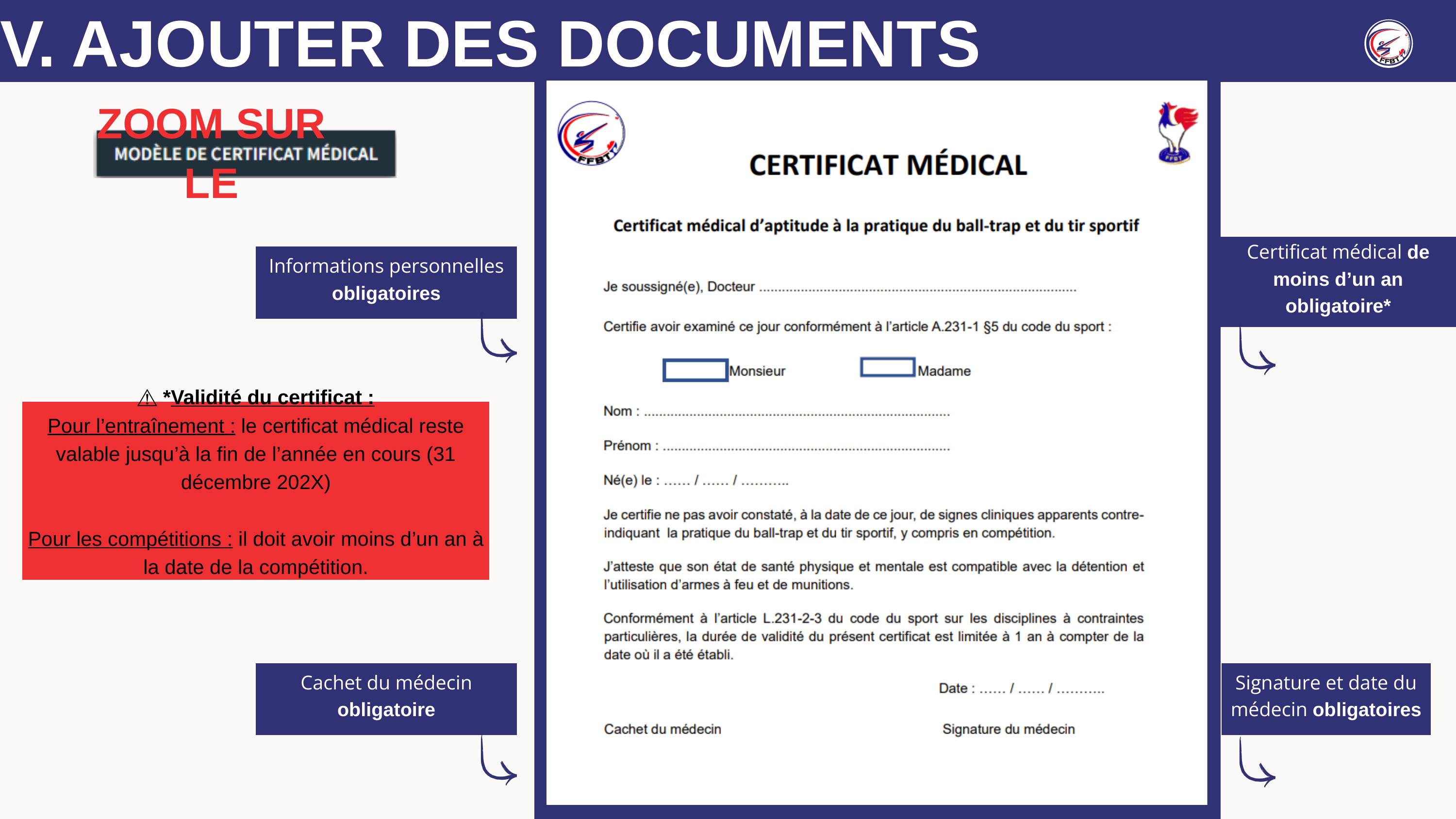

V. AJOUTER DES DOCUMENTS

ZOOM SUR LE

Certificat médical de moins d’un an obligatoire*

Informations personnelles obligatoires

⚠️ *Validité du certificat :
Pour l’entraînement : le certificat médical reste valable jusqu’à la fin de l’année en cours (31 décembre 202X)

Pour les compétitions : il doit avoir moins d’un an à la date de la compétition.

Cachet du médecin obligatoire

Signature et date du médecin obligatoires